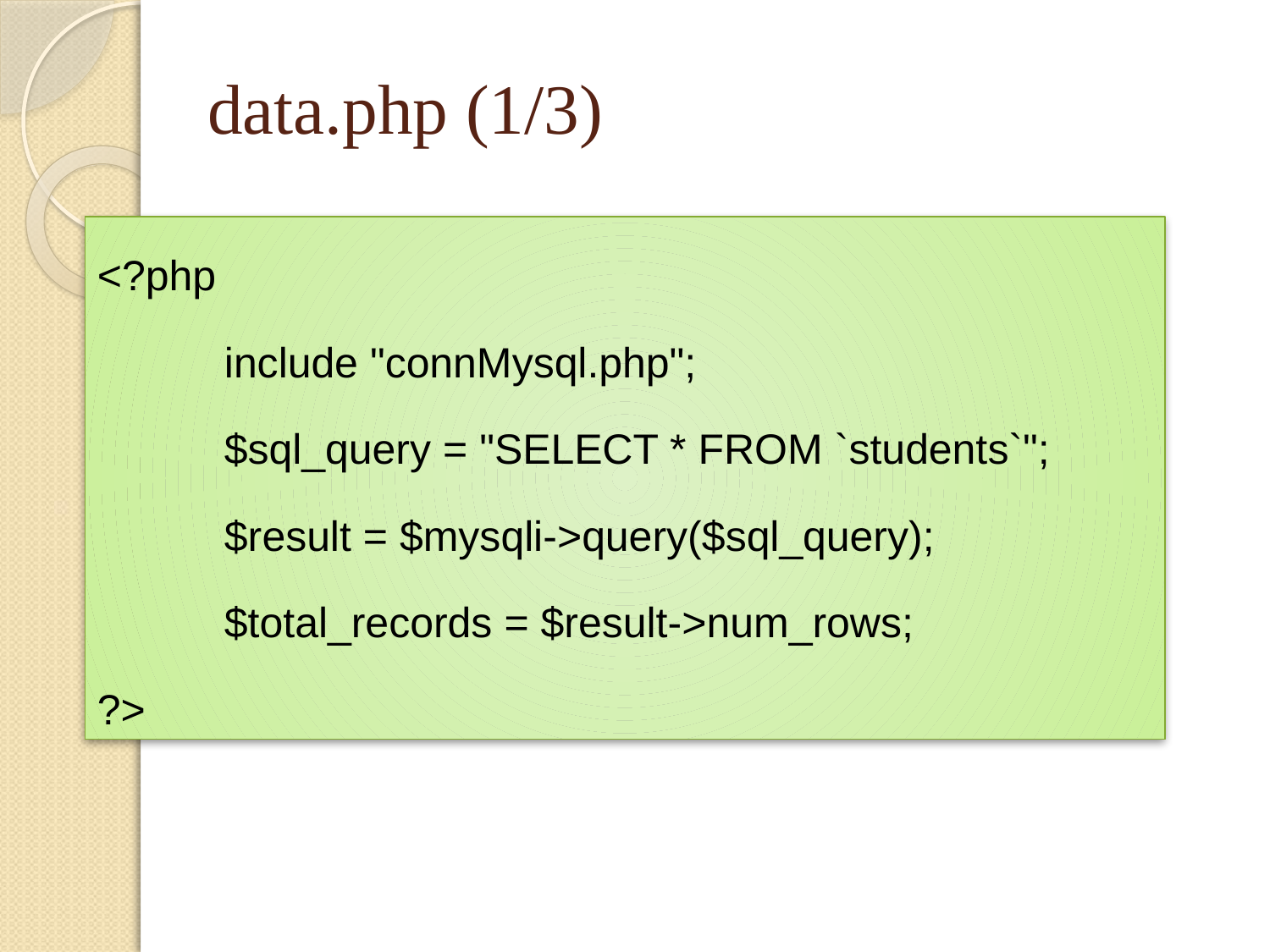

# data.php (1/3)
<?php
	include "connMysql.php";
	$sql_query = "SELECT * FROM `students`";
	$result = $mysqli->query($sql_query);
	$total_records = $result->num_rows;
?>